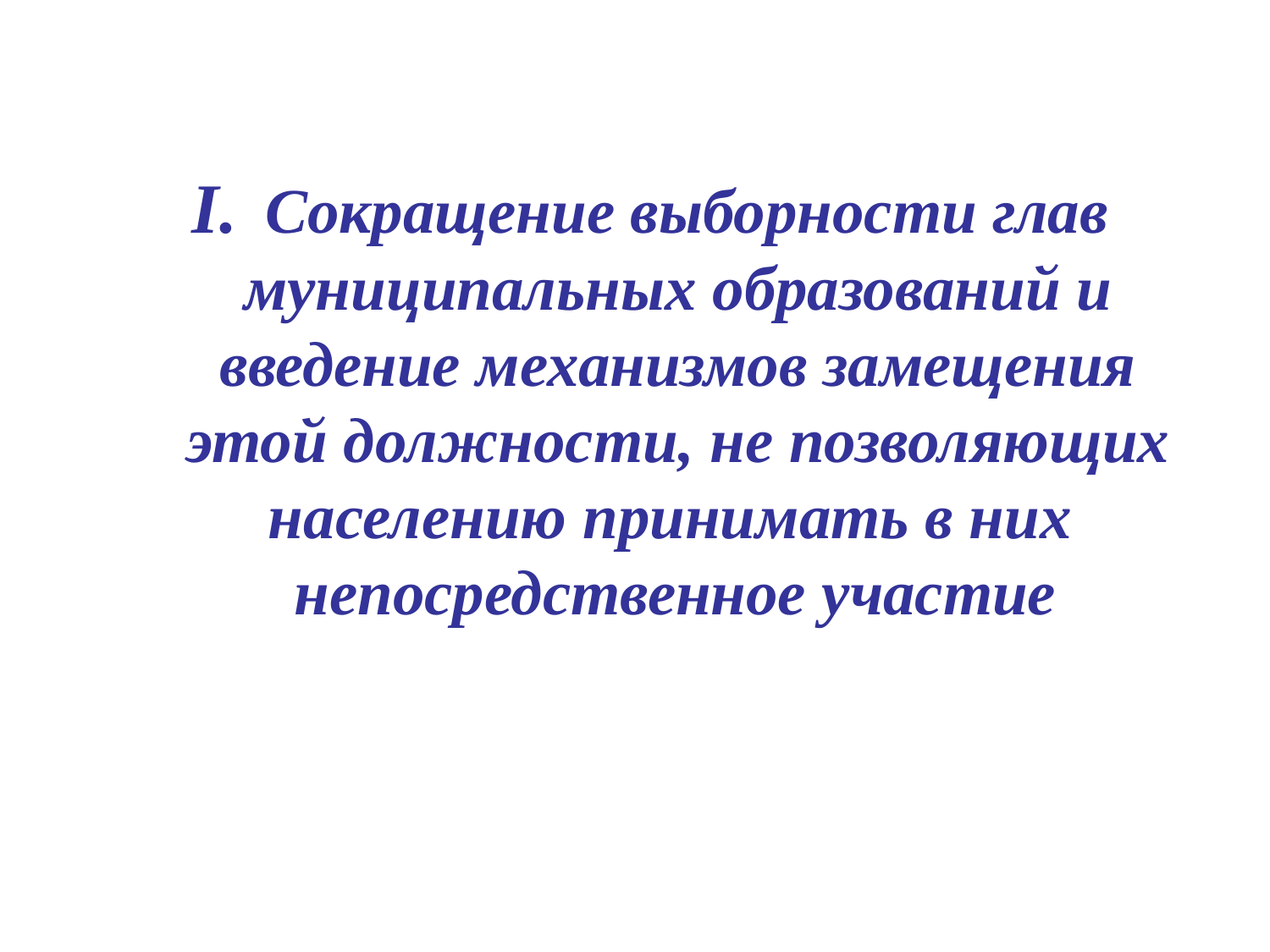

Сокращение выборности глав муниципальных образований и введение механизмов замещения этой должности, не позволяющих населению принимать в них
непосредственное участие